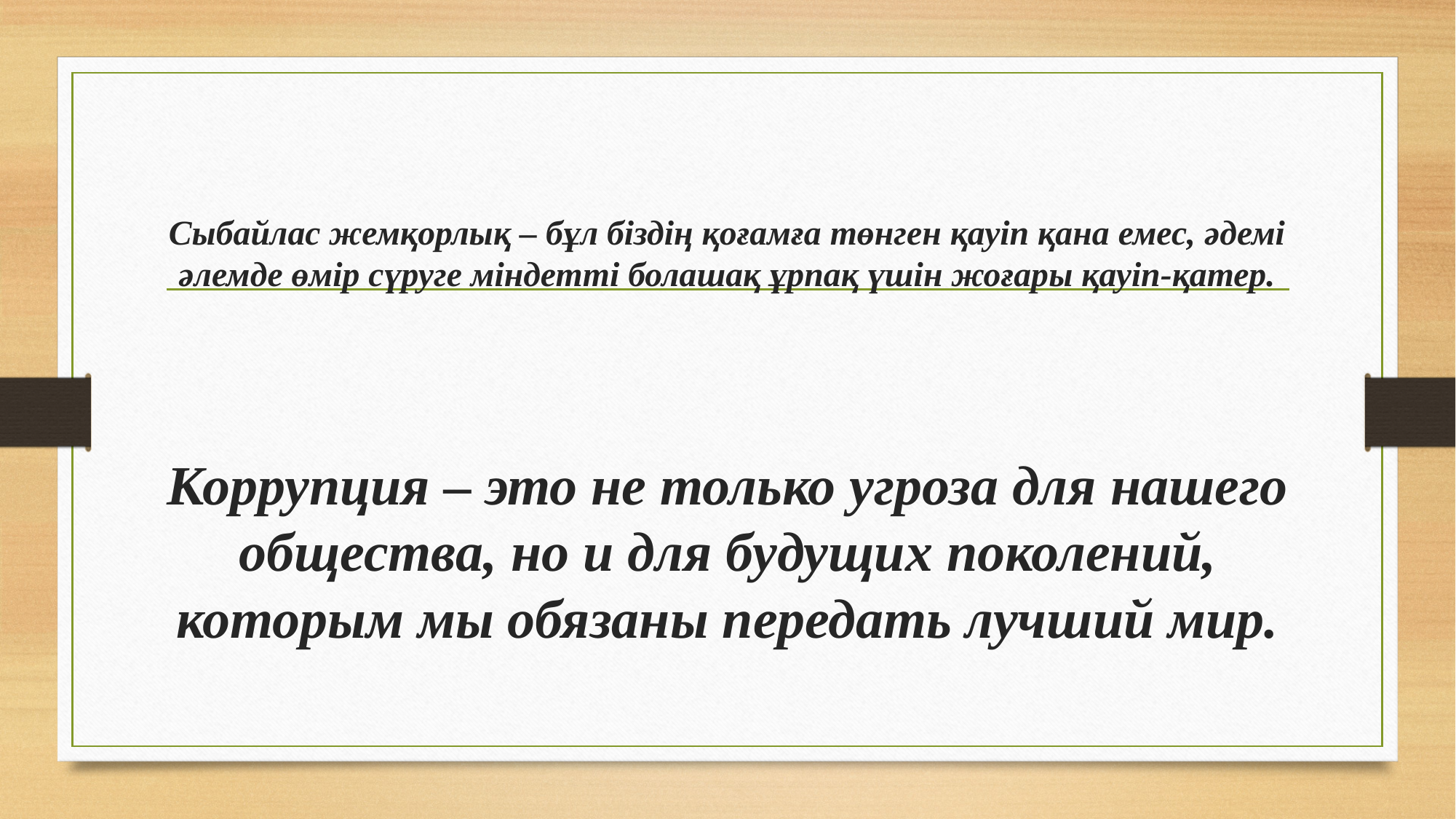

# Сыбайлас жемқорлық – бұл біздің қоғамға төнген қауіп қана емес, әдемі әлемде өмір сүруге міндетті болашақ ұрпақ үшін жоғары қауіп-қатер.
Коррупция – это не только угроза для нашего общества, но и для будущих поколений, которым мы обязаны передать лучший мир.